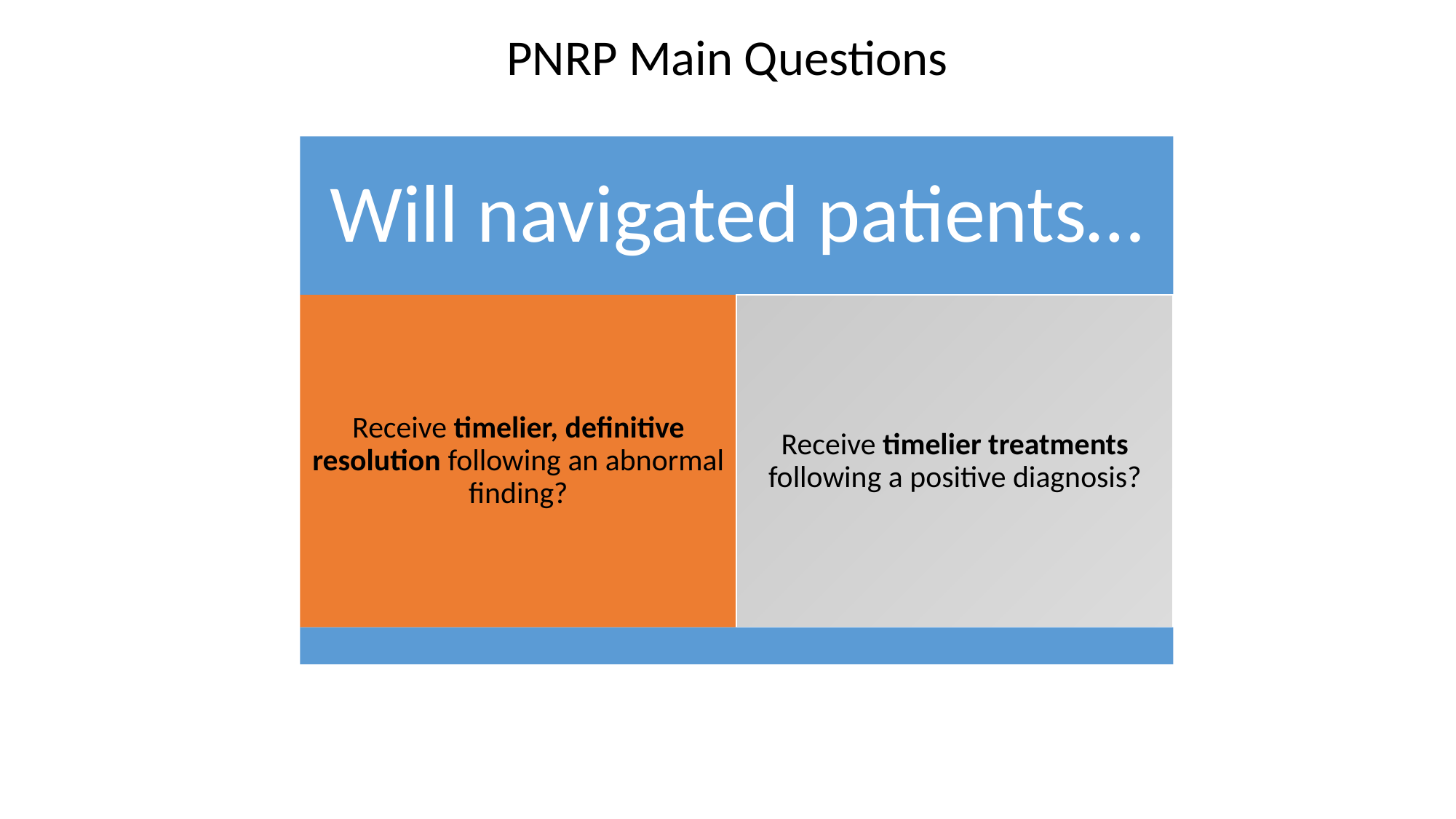

PNRP Main Questions
Will navigated patients…
Receive timelier, definitive resolution following an abnormal finding?
Receive timelier treatments following a positive diagnosis?